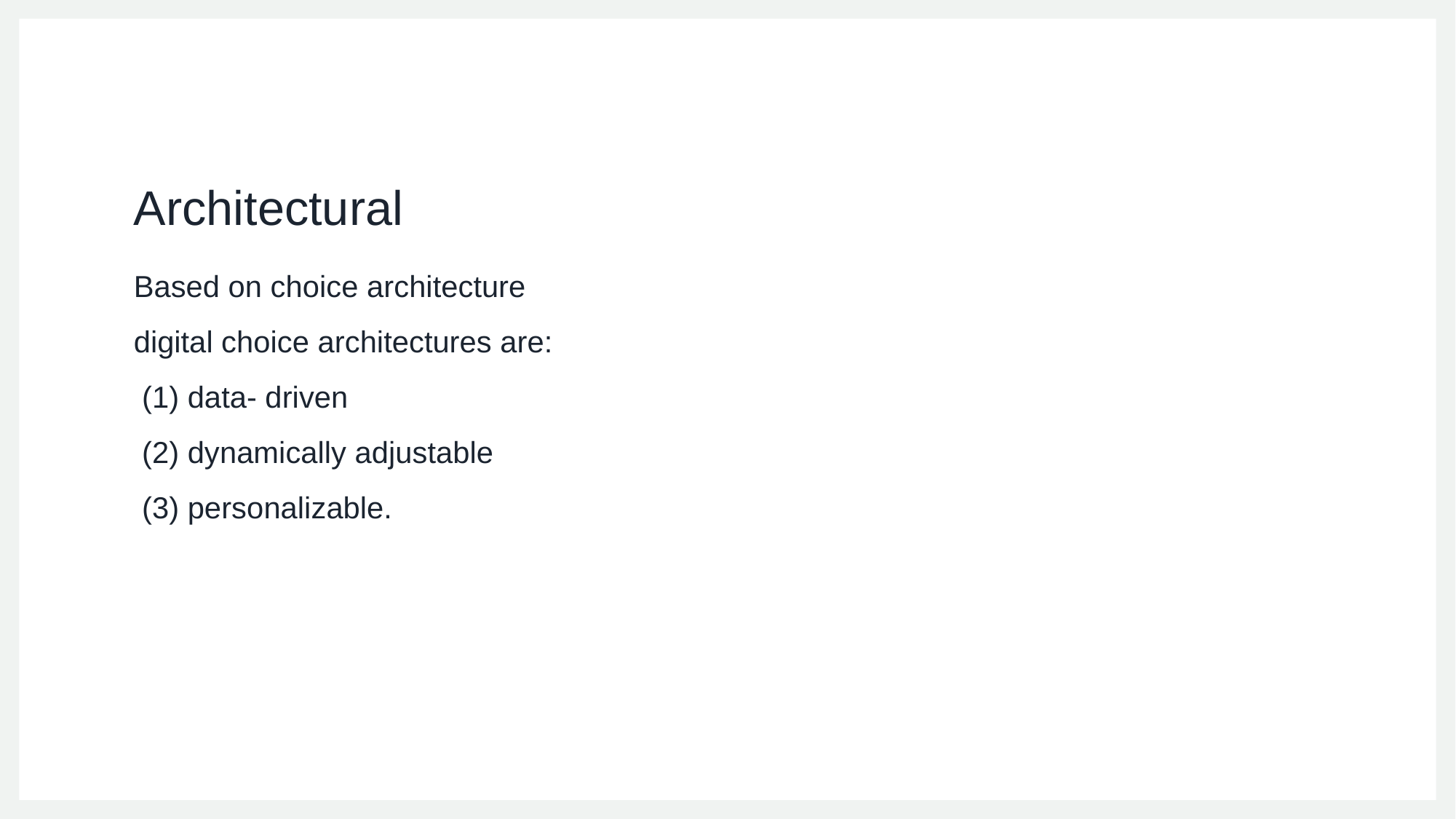

# Architectural
Based on choice architecture
﻿digital choice architectures are:
 (1) data- driven
 (2) dynamically adjustable
 (3) personalizable.